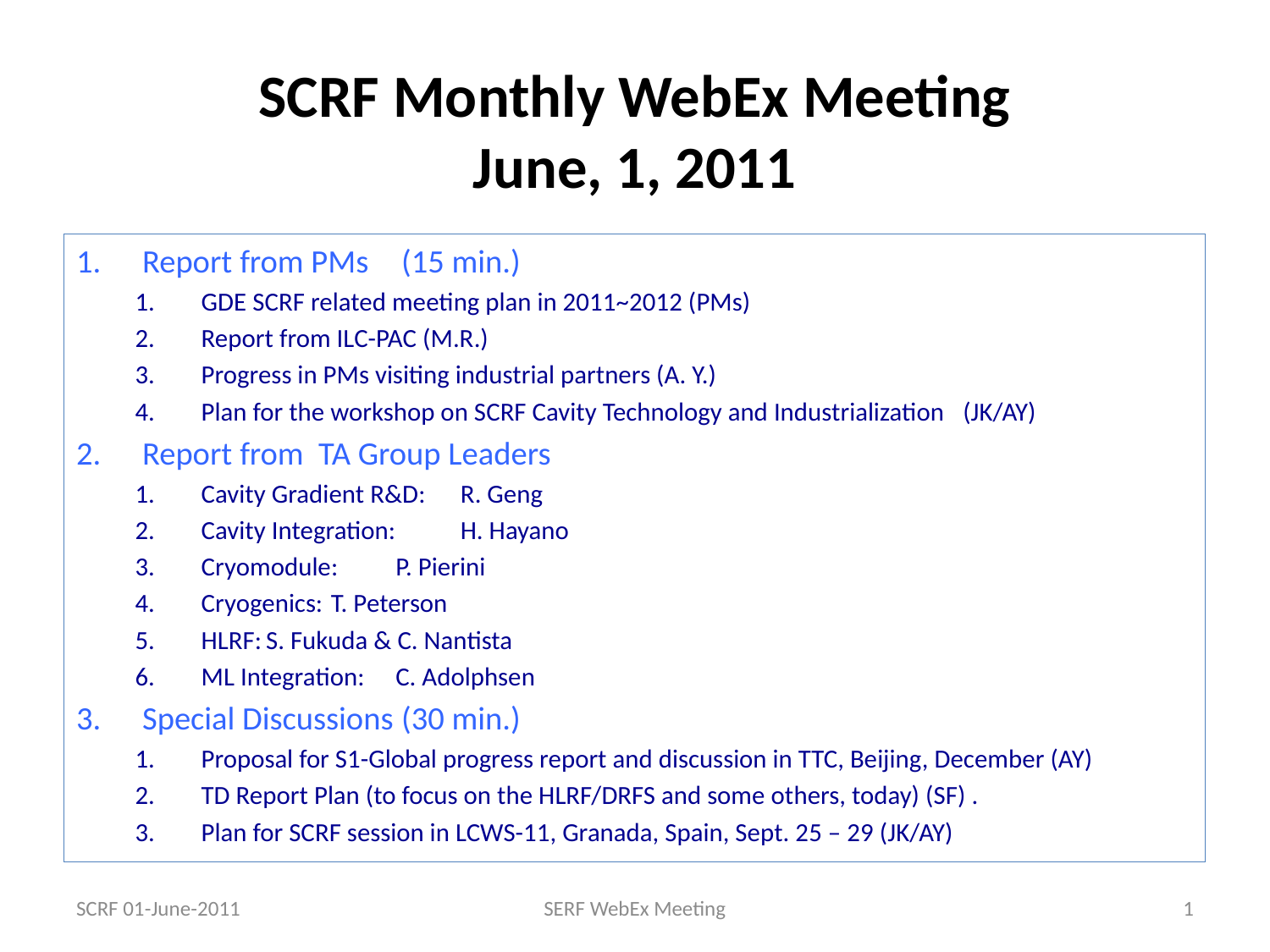

# SCRF Monthly WebEx Meeting June, 1, 2011
Report from PMs 		(15 min.)
GDE SCRF related meeting plan in 2011~2012 (PMs)
Report from ILC-PAC (M.R.)
Progress in PMs visiting industrial partners (A. Y.)
Plan for the workshop on SCRF Cavity Technology and Industrialization   (JK/AY)
Report from  TA Group Leaders
Cavity Gradient R&D: 		R. Geng
Cavity Integration: 			H. Hayano
Cryomodule: 				P. Pierini
Cryogenics:				T. Peterson
HLRF:					S. Fukuda & C. Nantista
ML Integration:				C. Adolphsen
Special Discussions		(30 min.)
Proposal for S1-Global progress report and discussion in TTC, Beijing, December (AY)
TD Report Plan (to focus on the HLRF/DRFS and some others, today) (SF) .
Plan for SCRF session in LCWS-11, Granada, Spain, Sept. 25 – 29 (JK/AY)

SCRF 01-June-2011
SERF WebEx Meeting
1